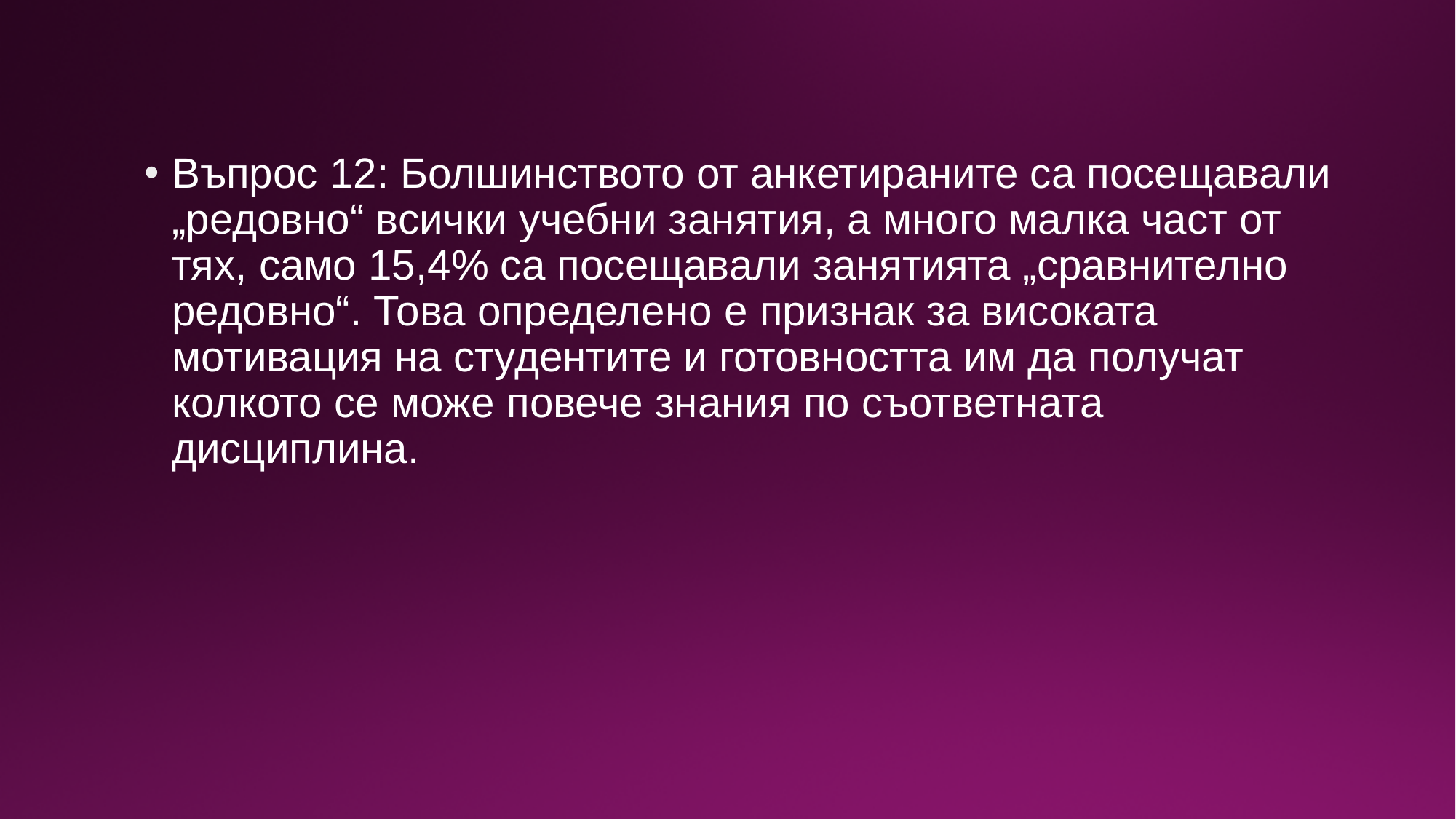

Въпрос 12: Болшинството от анкетираните са посещавали „редовно“ всички учебни занятия, а много малка част от тях, само 15,4% са посещавали занятията „сравнително редовно“. Това определено е признак за високата мотивация на студентите и готовността им да получат колкото се може повече знания по съответната дисциплина.